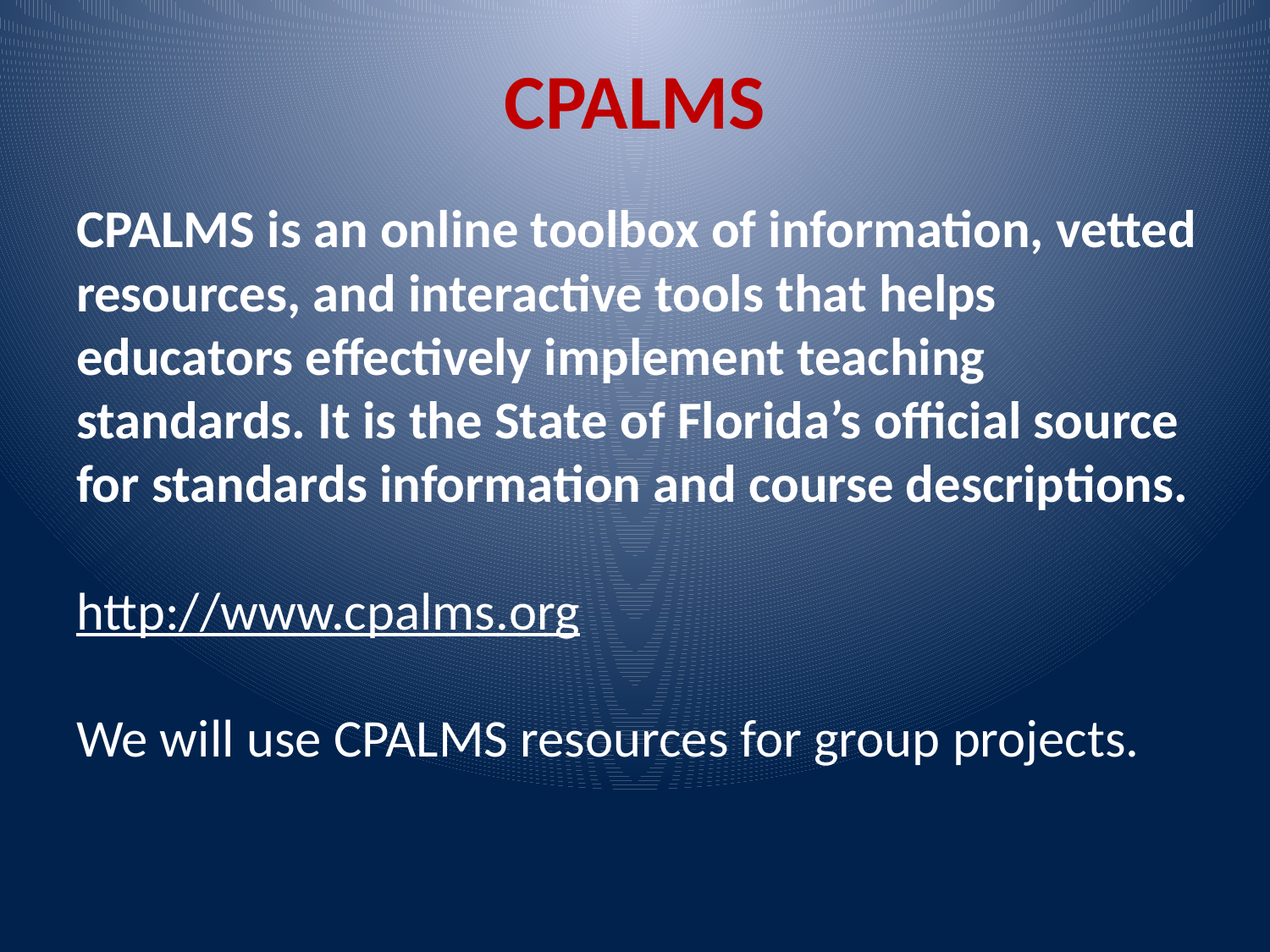

CPALMS
# CPALMS is an online toolbox of information, vetted resources, and interactive tools that helps educators effectively implement teaching standards. It is the State of Florida’s official source for standards information and course descriptions. http://www.cpalms.org We will use CPALMS resources for group projects.